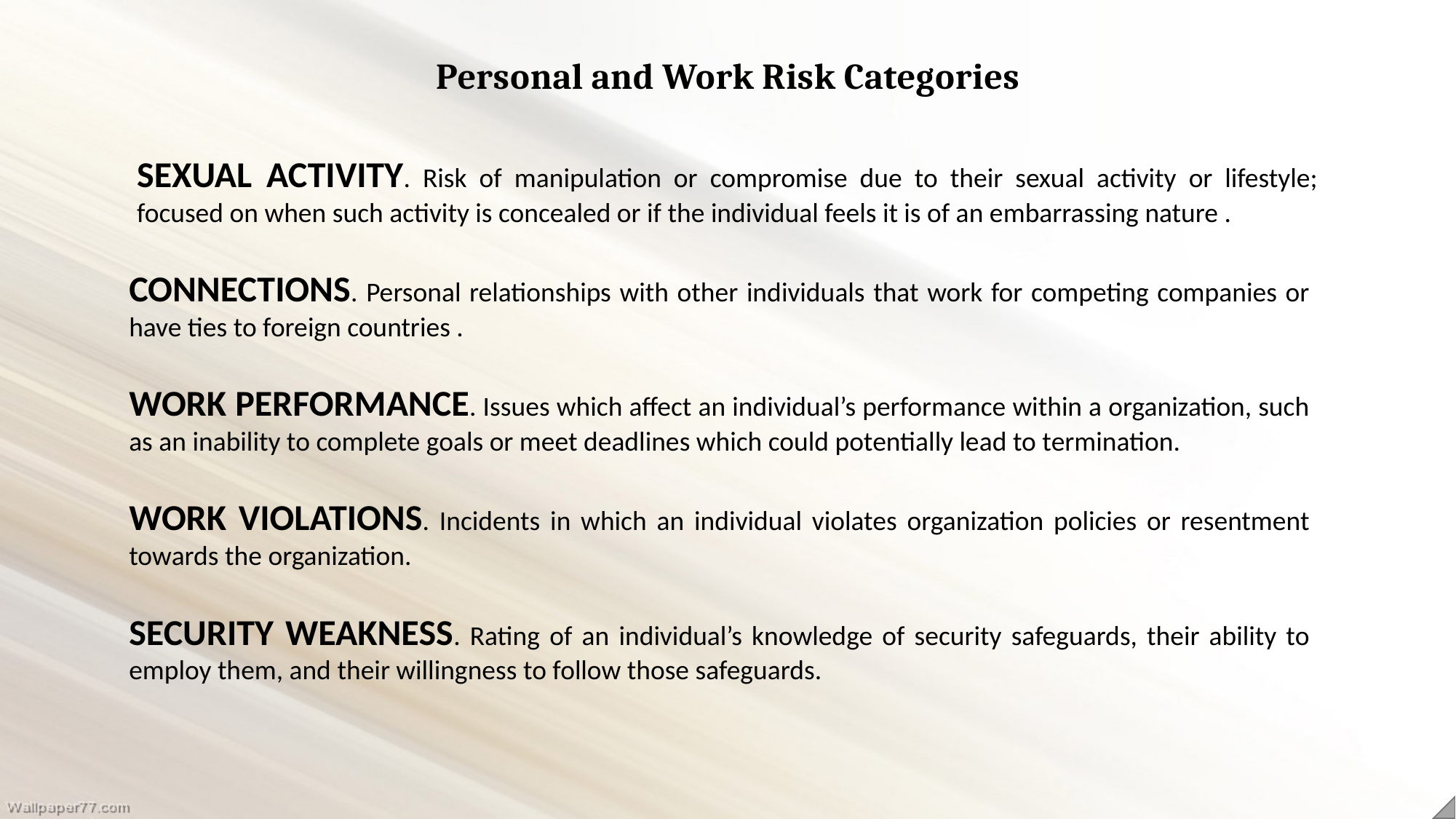

Personal and Work Risk Categories
SEXUAL ACTIVITY. Risk of manipulation or compromise due to their sexual activity or lifestyle; focused on when such activity is concealed or if the individual feels it is of an embarrassing nature .
CONNECTIONS. Personal relationships with other individuals that work for competing companies or have ties to foreign countries .
WORK PERFORMANCE. Issues which affect an individual’s performance within a organization, such as an inability to complete goals or meet deadlines which could potentially lead to termination.
WORK VIOLATIONS. Incidents in which an individual violates organization policies or resentment towards the organization.
SECURITY WEAKNESS. Rating of an individual’s knowledge of security safeguards, their ability to employ them, and their willingness to follow those safeguards.